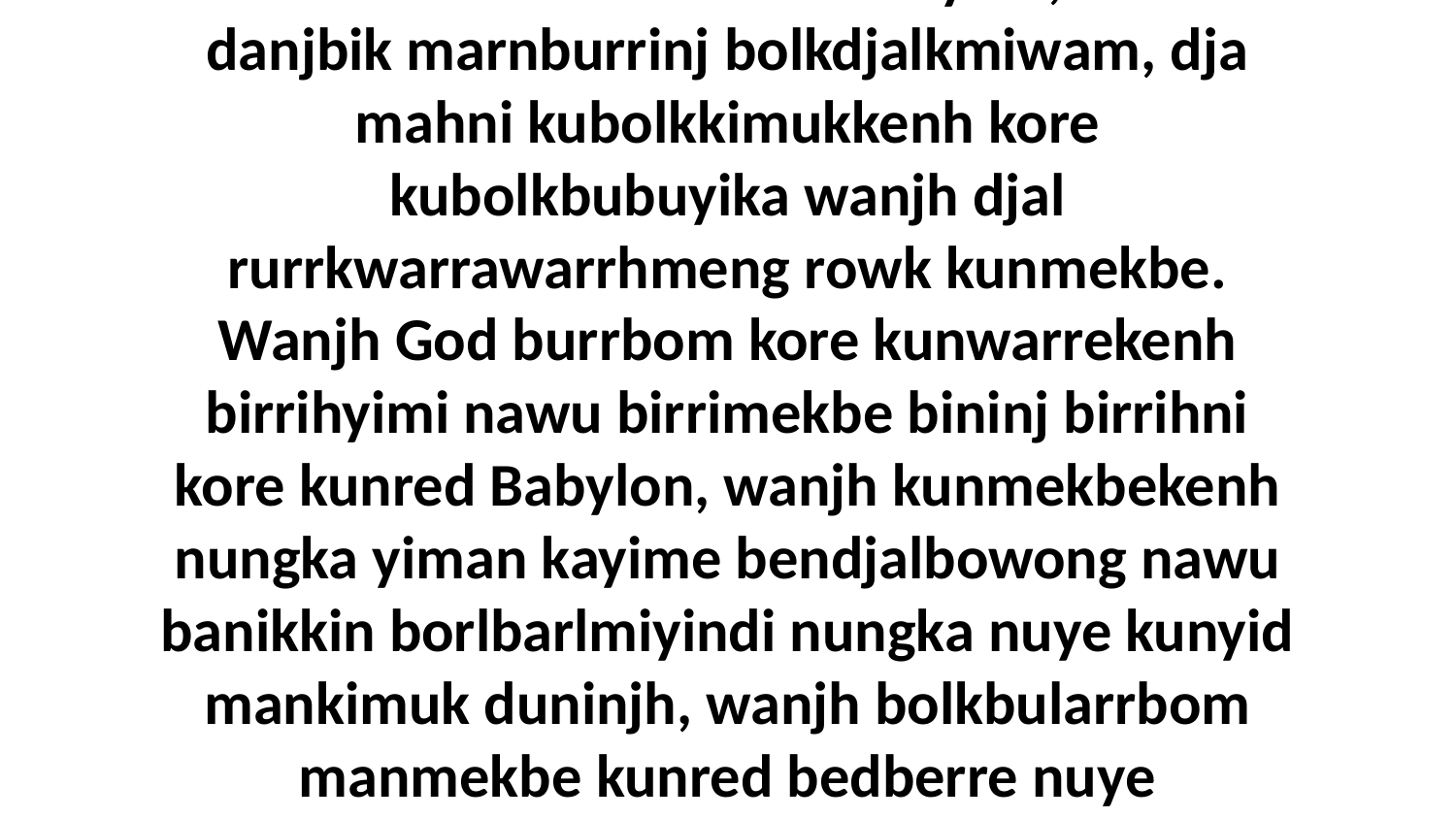

19 Mak kore kubolkkimuk Babylon, makka danjbik marnburrinj bolkdjalkmiwam, dja mahni kubolkkimukkenh kore kubolkbubuyika wanjh djal rurrkwarrawarrhmeng rowk kunmekbe. Wanjh God burrbom kore kunwarrekenh birrihyimi nawu birrimekbe bininj birrihni kore kunred Babylon, wanjh kunmekbekenh nungka yiman kayime bendjalbowong nawu banikkin borlbarlmiyindi nungka nuye kunyid mankimuk duninjh, wanjh bolkbularrbom manmekbe kunred bedberre nuye kunkangeyid.